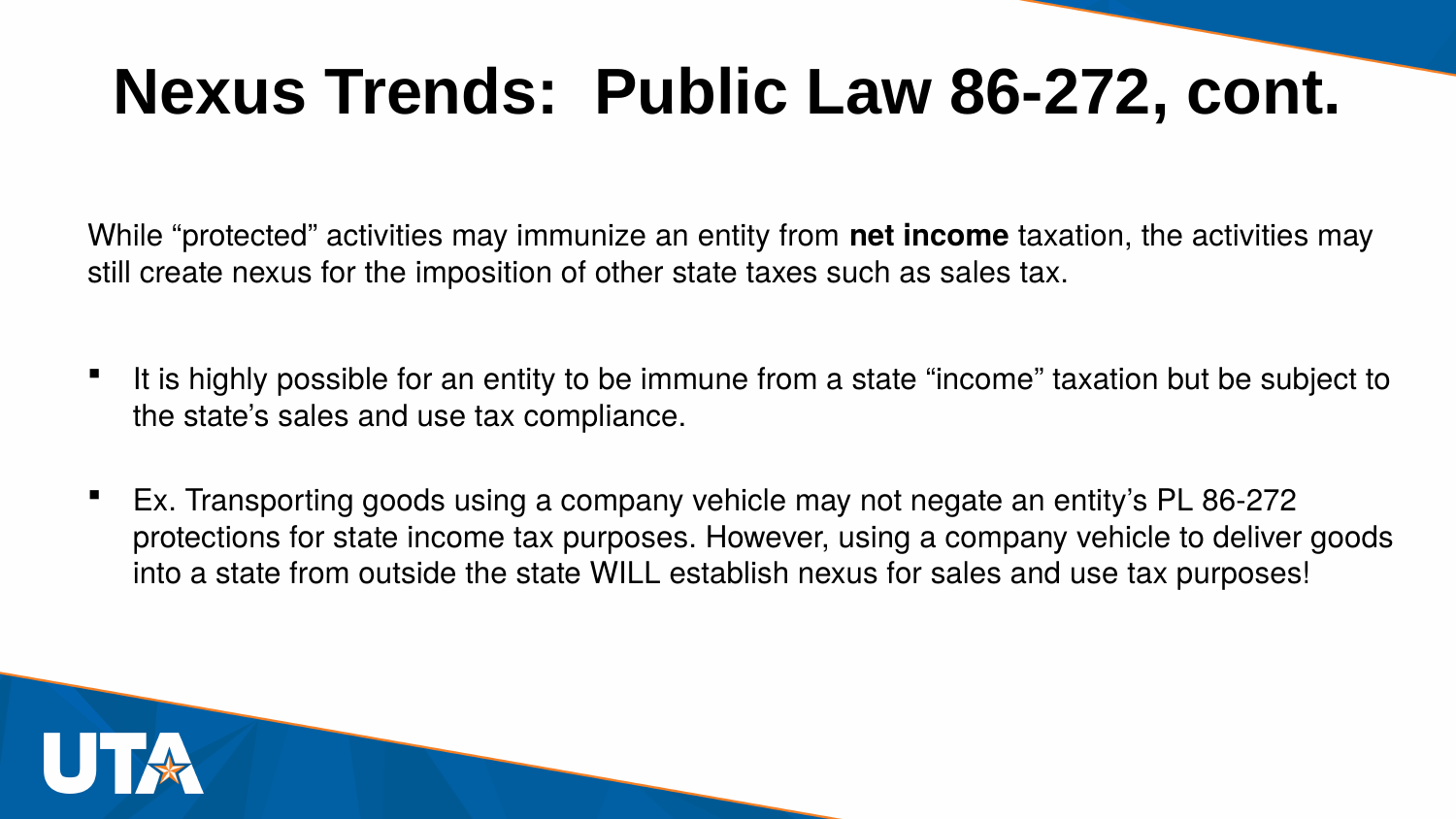

# Nexus Trends:  Public Law 86-272, cont.
While “protected” activities may immunize an entity from net income taxation, the activities may still create nexus for the imposition of other state taxes such as sales tax.

It is highly possible for an entity to be immune from a state “income” taxation but be subject to the state’s sales and use tax compliance.

Ex. Transporting goods using a company vehicle may not negate an entity’s PL 86-272 protections for state income tax purposes. However, using a company vehicle to deliver goods into a state from outside the state WILL establish nexus for sales and use tax purposes!